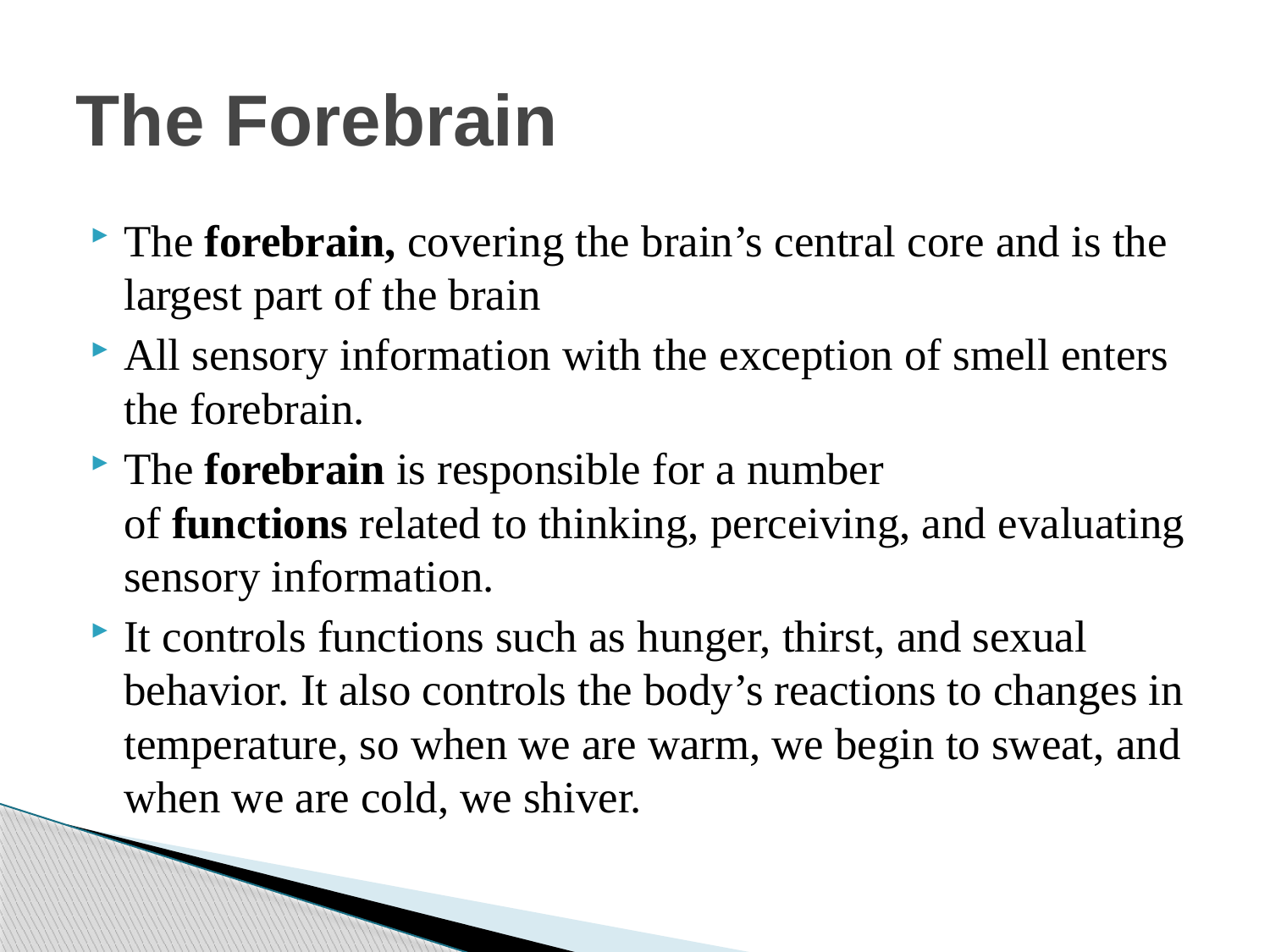

# The Forebrain
The forebrain, covering the brain’s central core and is the largest part of the brain
All sensory information with the exception of smell enters the forebrain.
The forebrain is responsible for a number of functions related to thinking, perceiving, and evaluating sensory information.
It controls functions such as hunger, thirst, and sexual behavior. It also controls the body’s reactions to changes in temperature, so when we are warm, we begin to sweat, and when we are cold, we shiver.